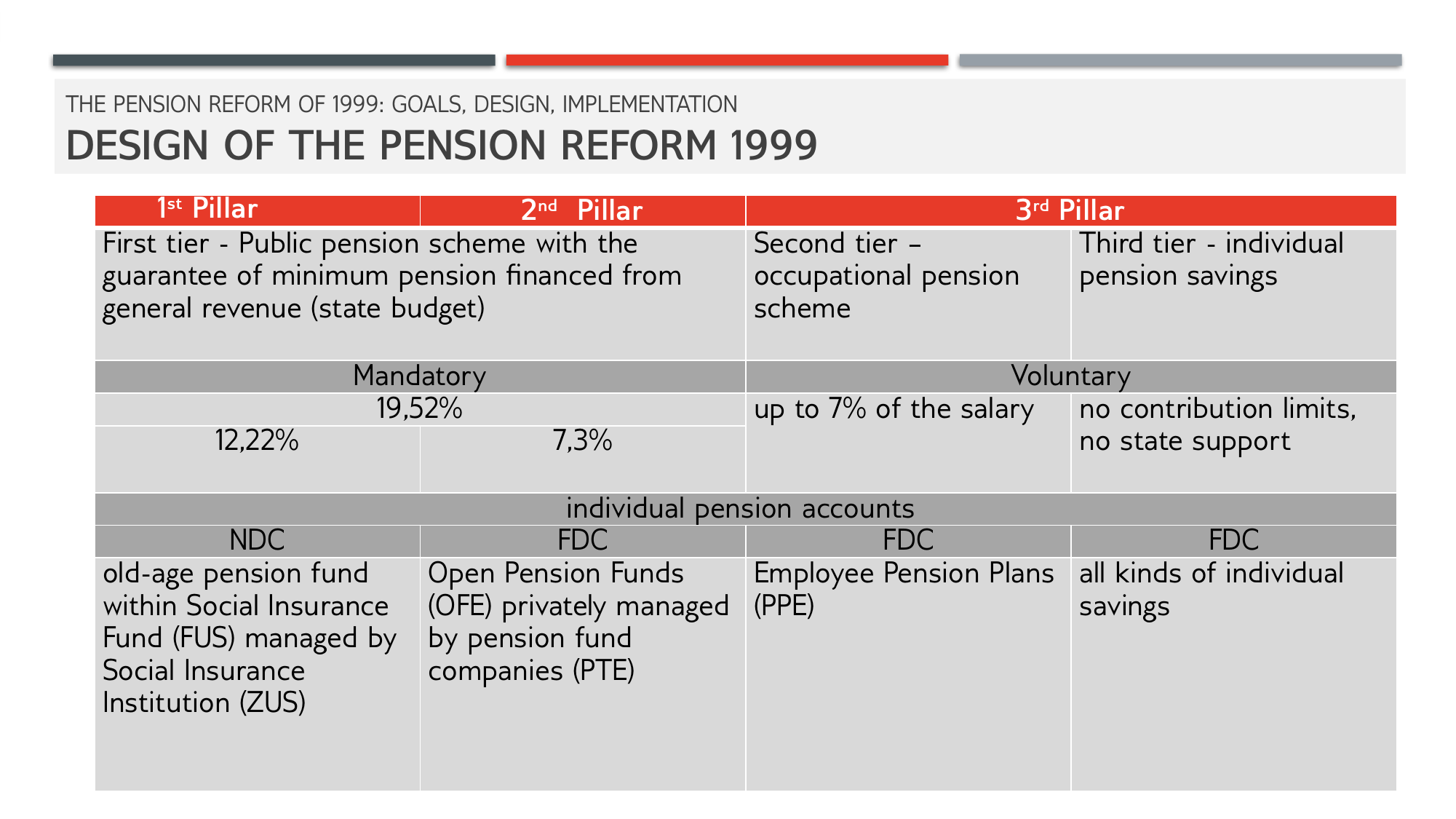

# The Pension reform of 1999: goals, design, implementation Design of the Pension reform 1999
| 1st Pillar | 2nd Pillar | 3rd Pillar |  |
| --- | --- | --- | --- |
| First tier - Public pension scheme with the guarantee of minimum pension financed from general revenue (state budget) |  | Second tier – occupational pension scheme | Third tier - individual pension savings |
| Mandatory |  | Voluntary |  |
| 19,52% |  | up to 7% of the salary | no contribution limits, no state support |
| 12,22% | 7,3% |  |  |
| individual pension accounts |  |  |  |
| NDC | FDC | FDC | FDC |
| old-age pension fund within Social Insurance Fund (FUS) managed by Social Insurance Institution (ZUS) | Open Pension Funds (OFE) privately managed by pension fund companies (PTE) | Employee Pension Plans (PPE) | all kinds of individual savings |